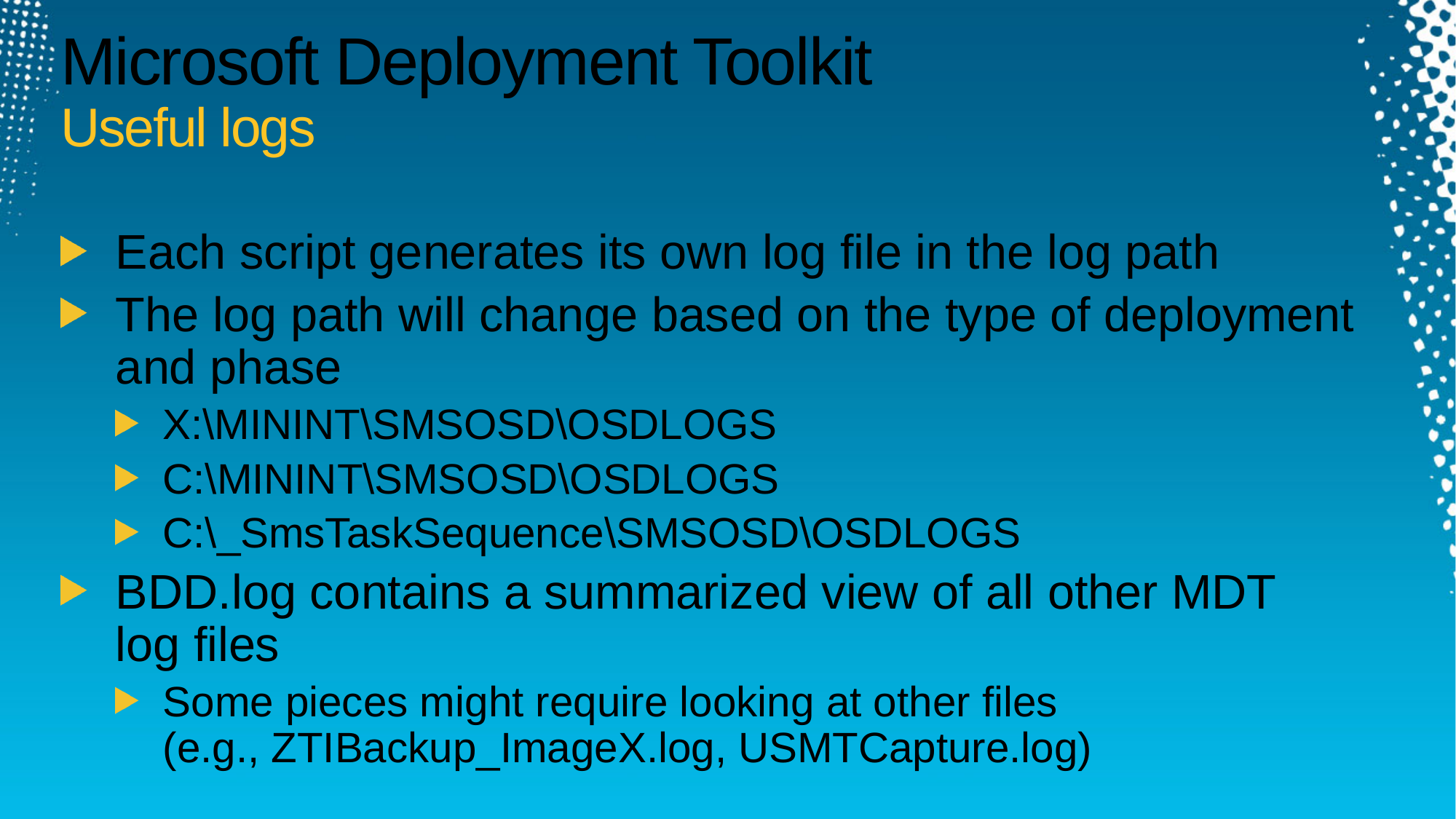

# Microsoft Deployment Toolkit Useful logs
Each script generates its own log file in the log path
The log path will change based on the type of deployment
and phase
X:\MININT\SMSOSD\OSDLOGS
C:\MININT\SMSOSD\OSDLOGS
C:\_SmsTaskSequence\SMSOSD\OSDLOGS
BDD.log contains a summarized view of all other MDT
log files
Some pieces might require looking at other files
(e.g., ZTIBackup_ImageX.log, USMTCapture.log)